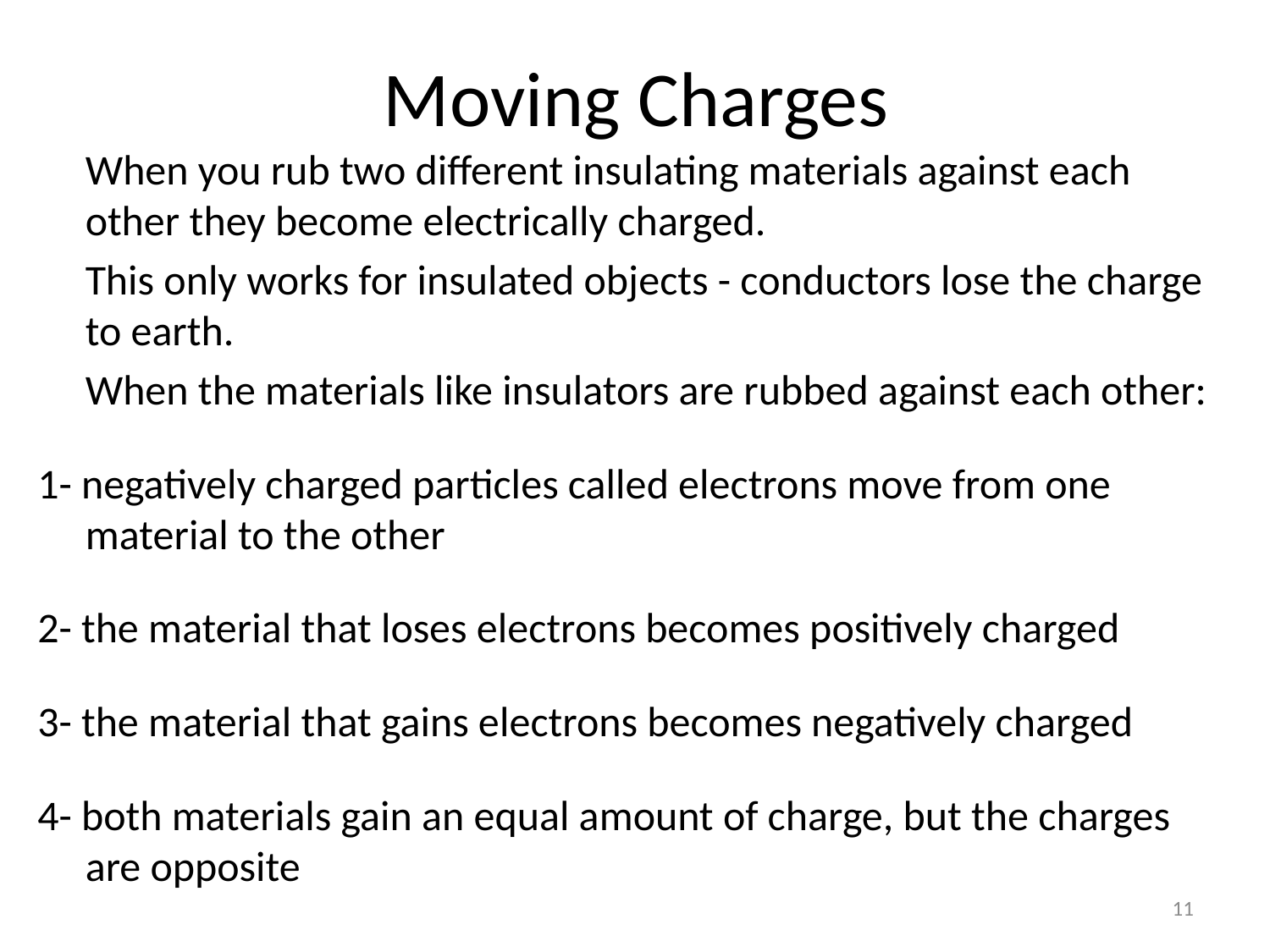

# Moving Charges
     When you rub two different insulating materials against each other they become electrically charged.
     This only works for insulated objects - conductors lose the charge to earth.
     When the materials like insulators are rubbed against each other:

1- negatively charged particles called electrons move from one material to the other

2- the material that loses electrons becomes positively charged

3- the material that gains electrons becomes negatively charged

4- both materials gain an equal amount of charge, but the charges are opposite

11